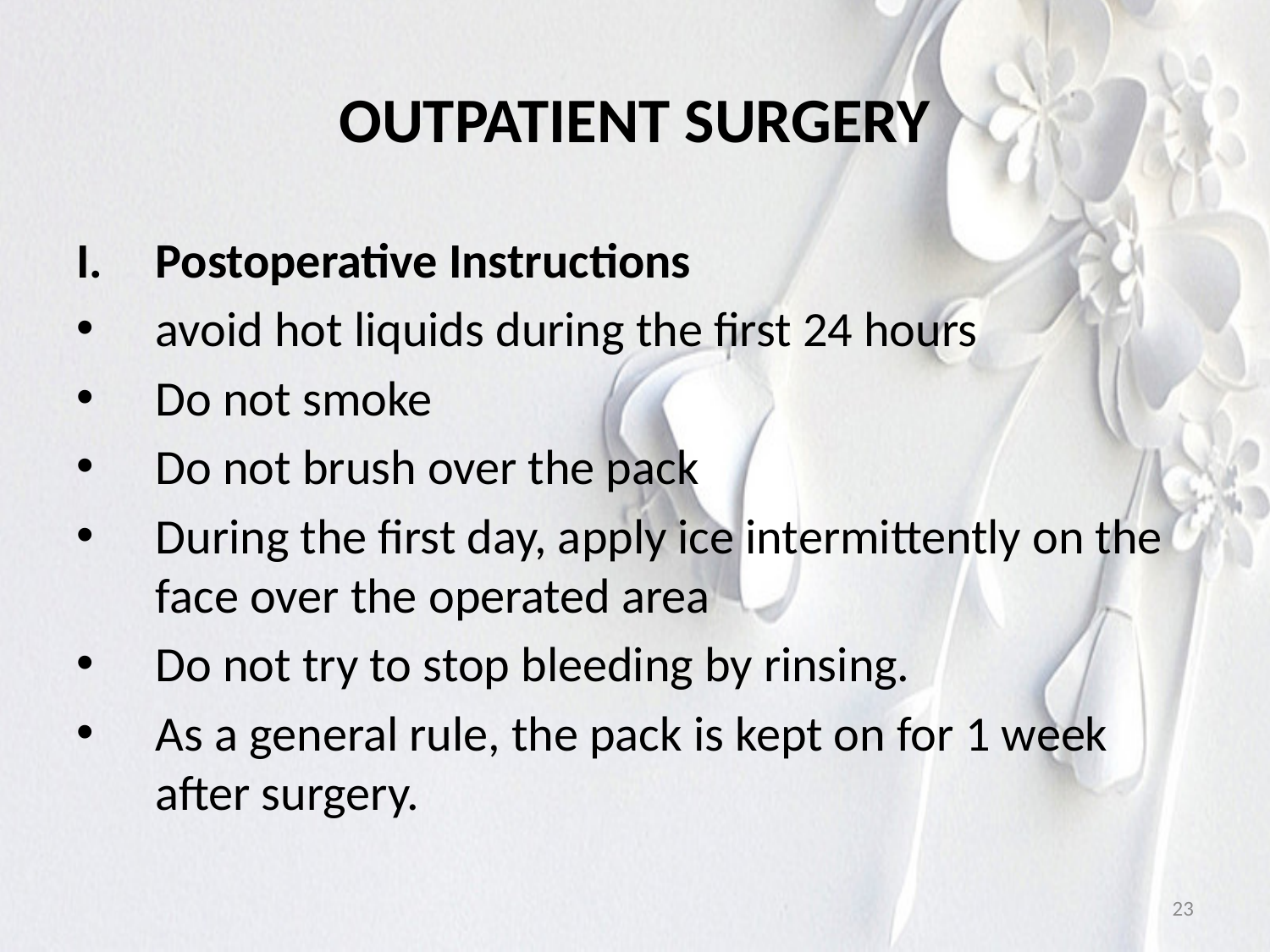

# OUTPATIENT SURGERY
Postoperative Instructions
avoid hot liquids during the first 24 hours
Do not smoke
Do not brush over the pack
During the first day, apply ice intermittently on the face over the operated area
Do not try to stop bleeding by rinsing.
As a general rule, the pack is kept on for 1 week after surgery.
23